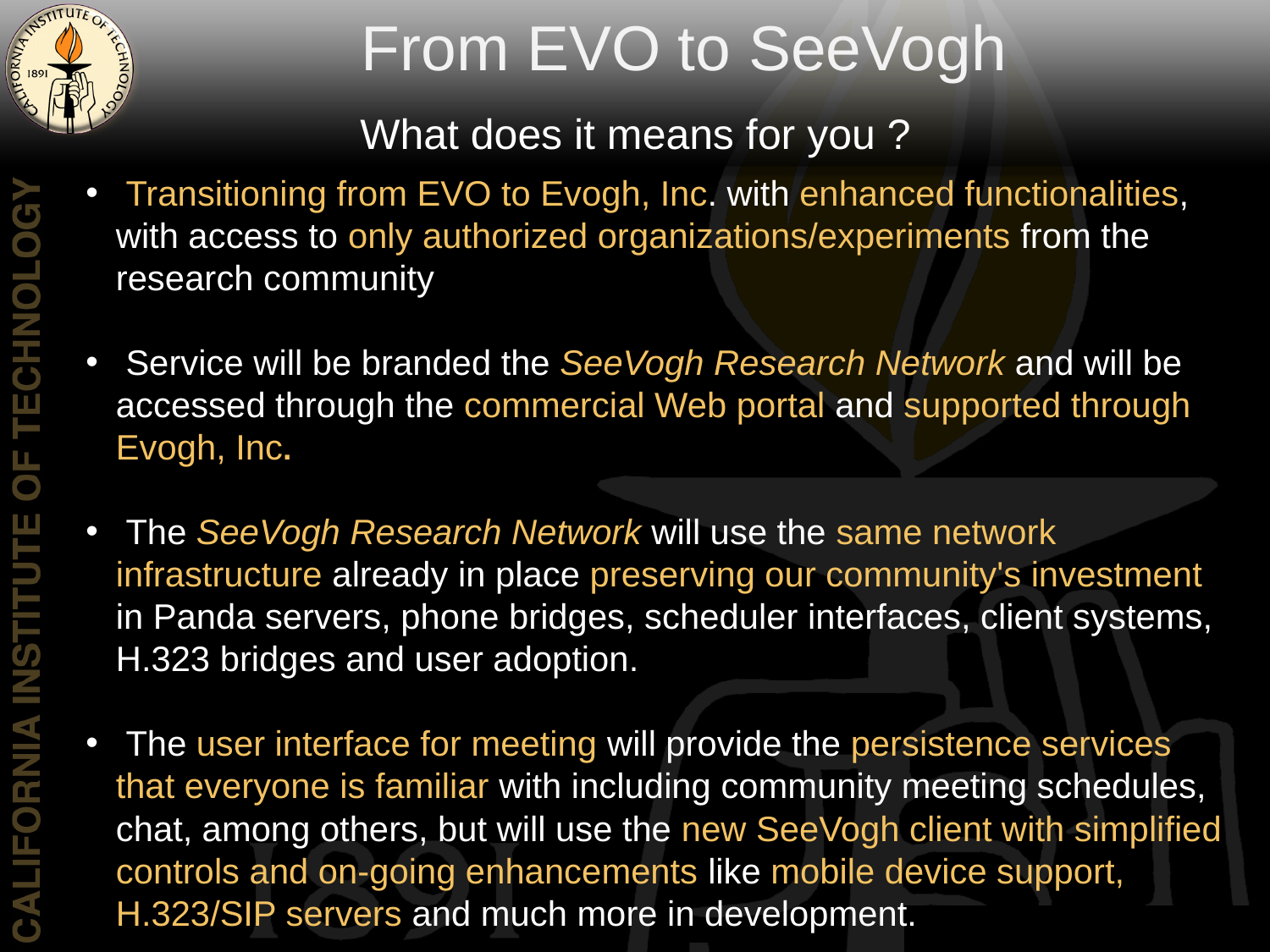

From EVO to SeeVogh
What does it means for you ?
 Transitioning from EVO to Evogh, Inc. with enhanced functionalities, with access to only authorized organizations/experiments from the research community

 Service will be branded the SeeVogh Research Network and will be accessed through the commercial Web portal and supported through Evogh, Inc.

 The SeeVogh Research Network will use the same network infrastructure already in place preserving our community's investment in Panda servers, phone bridges, scheduler interfaces, client systems, H.323 bridges and user adoption.

 The user interface for meeting will provide the persistence services that everyone is familiar with including community meeting schedules, chat, among others, but will use the new SeeVogh client with simplified controls and on-going enhancements like mobile device support, H.323/SIP servers and much more in development.